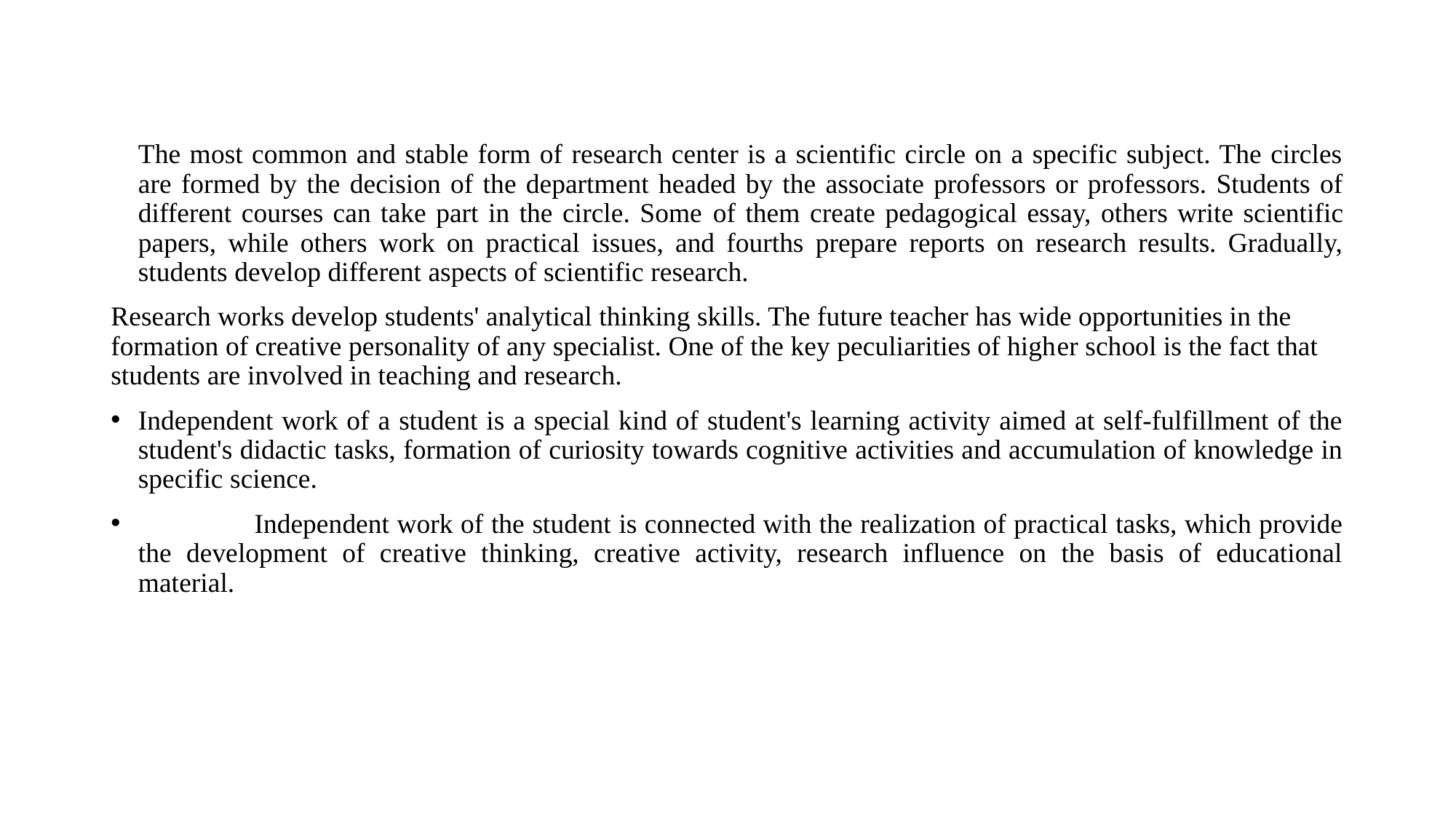

The most common and stable form of research center is a scientific circle on a specific subject. The circles are formed by the decision of the department headed by the associate professors or professors. Students of different courses can take part in the circle. Some of them create pedagogical essay, others write scientific papers, while others work on practical issues, and fourths prepare reports on research results. Gradually, students develop different aspects of scientific research.
Research works develop students' analytical thinking skills. The future teacher has wide opportunities in the formation of creative personality of any specialist. One of the key peculiarities of higher school is the fact that students are involved in teaching and research.
Independent work of a student is a special kind of student's learning activity aimed at self-fulfillment of the student's didactic tasks, formation of curiosity towards cognitive activities and accumulation of knowledge in specific science.
  	 Independent work of the student is connected with the realization of practical tasks, which provide the development of creative thinking, creative activity, research influence on the basis of educational material.